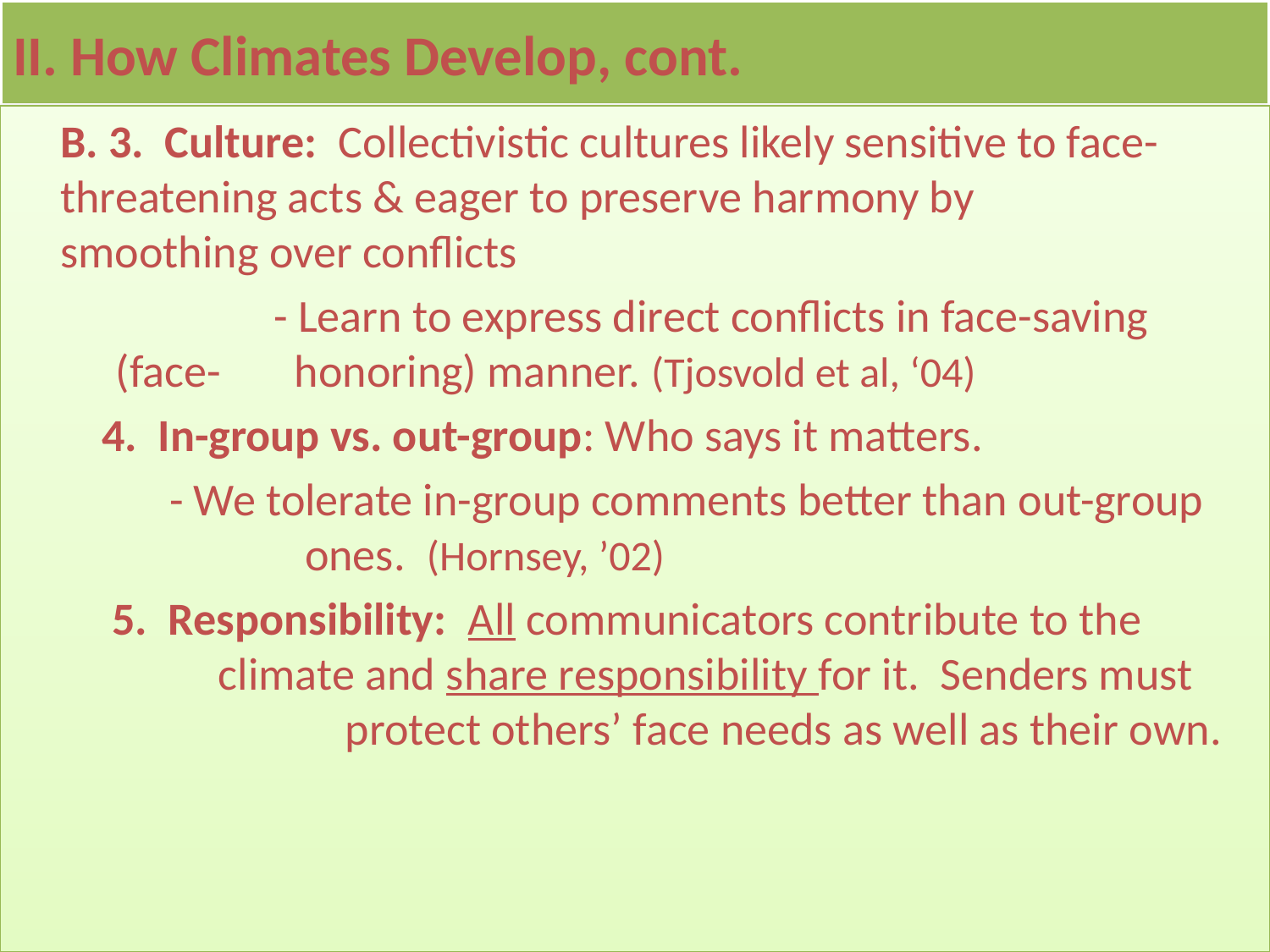

# II. How Climates Develop, cont.
	B. 3.  Culture:  Collectivistic cultures likely sensitive to face-	   threatening acts & eager to preserve harmony by   	  	   smoothing over conflicts
		   - Learn to express direct conflicts in face-saving (face- 	     honoring) manner. (Tjosvold et al, ‘04)
	    4.  In-group vs. out-group: Who says it matters.
         - We tolerate in-group comments better than out-group 	      ones.  (Hornsey, ’02)
	     5.  Responsibility:  All communicators contribute to the 	  	   climate and share responsibility for it.  Senders must 	  	   protect others’ face needs as well as their own.